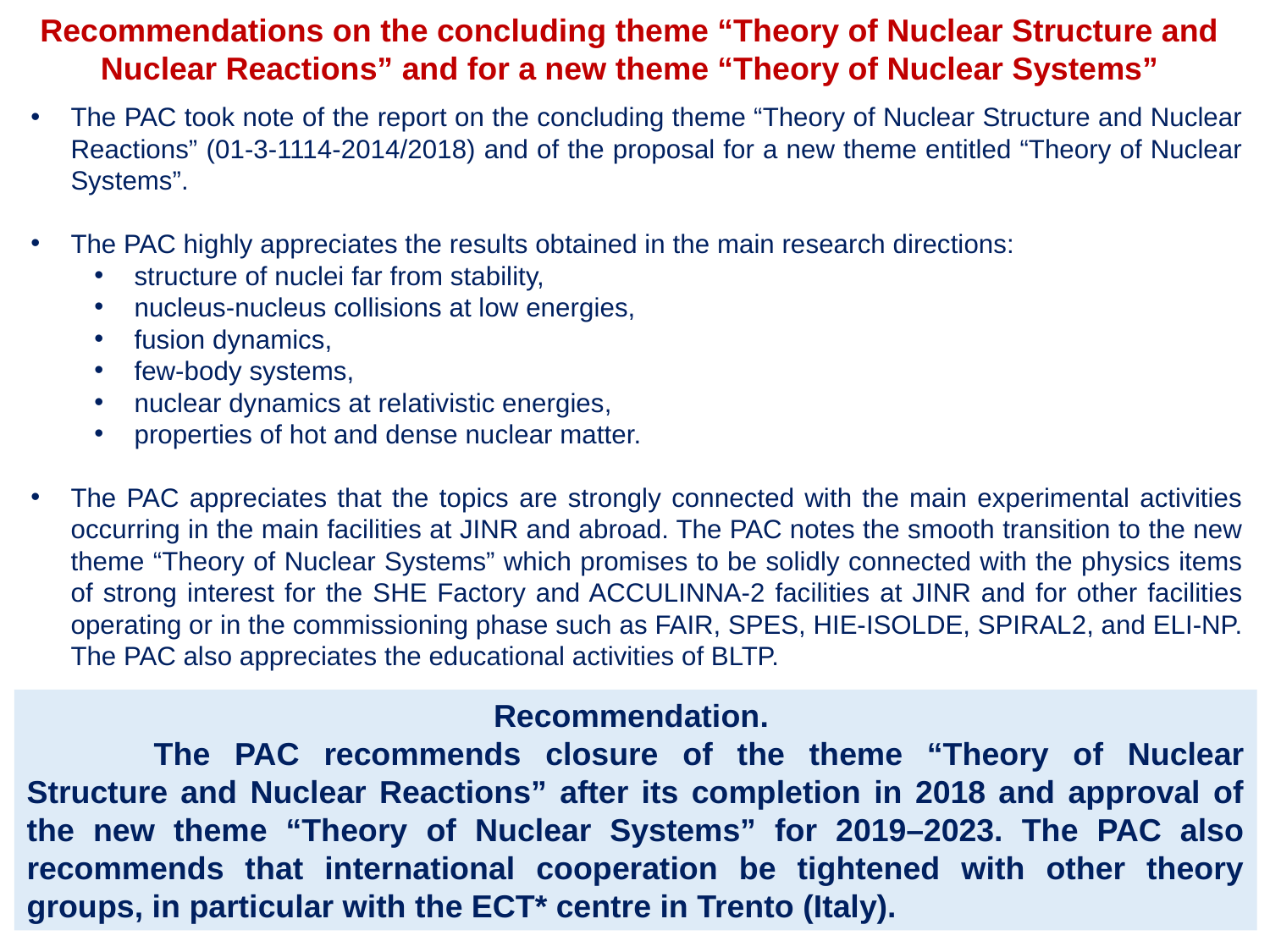

Recommendations on the concluding theme “Theory of Nuclear Structure and Nuclear Reactions” and for a new theme “Theory of Nuclear Systems”

The PAC took note of the report on the concluding theme “Theory of Nuclear Structure and Nuclear Reactions” (01-3-1114-2014/2018) and of the proposal for a new theme entitled “Theory of Nuclear Systems”.

The PAC highly appreciates the results obtained in the main research directions:
structure of nuclei far from stability,
nucleus-nucleus collisions at low energies,
fusion dynamics,
few-body systems,
nuclear dynamics at relativistic energies,
properties of hot and dense nuclear matter.

The PAC appreciates that the topics are strongly connected with the main experimental activities occurring in the main facilities at JINR and abroad. The PAC notes the smooth transition to the new theme “Theory of Nuclear Systems” which promises to be solidly connected with the physics items of strong interest for the SHE Factory and ACCULINNA-2 facilities at JINR and for other facilities operating or in the commissioning phase such as FAIR, SPES, HIE-ISOLDE, SPIRAL2, and ELI-NP. The PAC also appreciates the educational activities of BLTP.
Recommendation.
	The PAC recommends closure of the theme “Theory of Nuclear Structure and Nuclear Reactions” after its completion in 2018 and approval of the new theme “Theory of Nuclear Systems” for 2019–2023. The PAC also recommends that international cooperation be tightened with other theory groups, in particular with the ECT* centre in Trento (Italy).
18